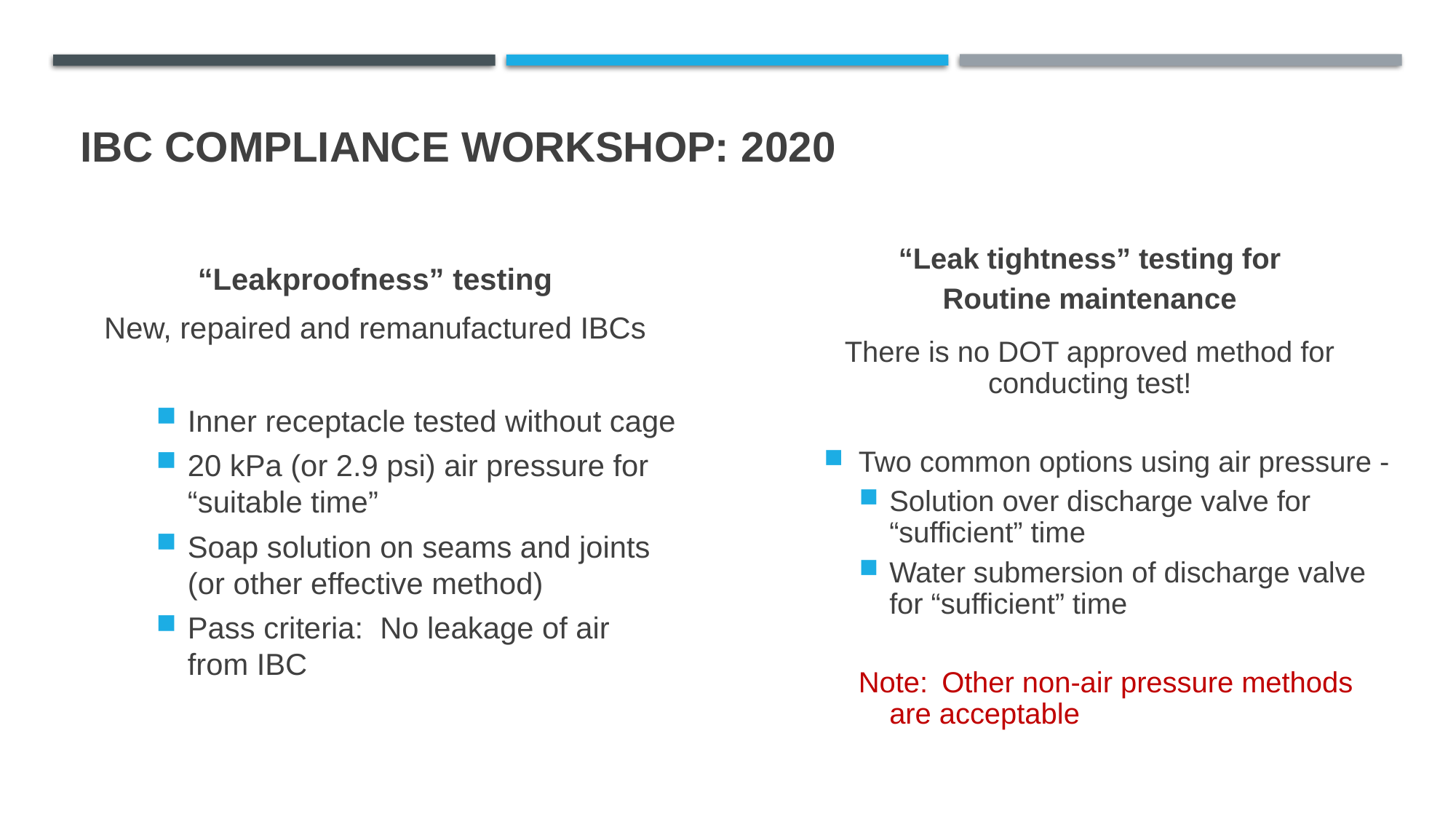

# Ibc compliance workshop: 2020

“Leak tightness” testing for
Routine maintenance

There is no DOT approved method for conducting test!

Two common options using air pressure -
Solution over discharge valve for “sufficient” time
Water submersion of discharge valve for “sufficient” time

Note: 	Other non-air pressure methods 			are acceptable

“Leakproofness” testing
New, repaired and remanufactured IBCs

Inner receptacle tested without cage
20 kPa (or 2.9 psi) air pressure for “suitable time”
Soap solution on seams and joints (or other effective method)
Pass criteria:  No leakage of air from IBC